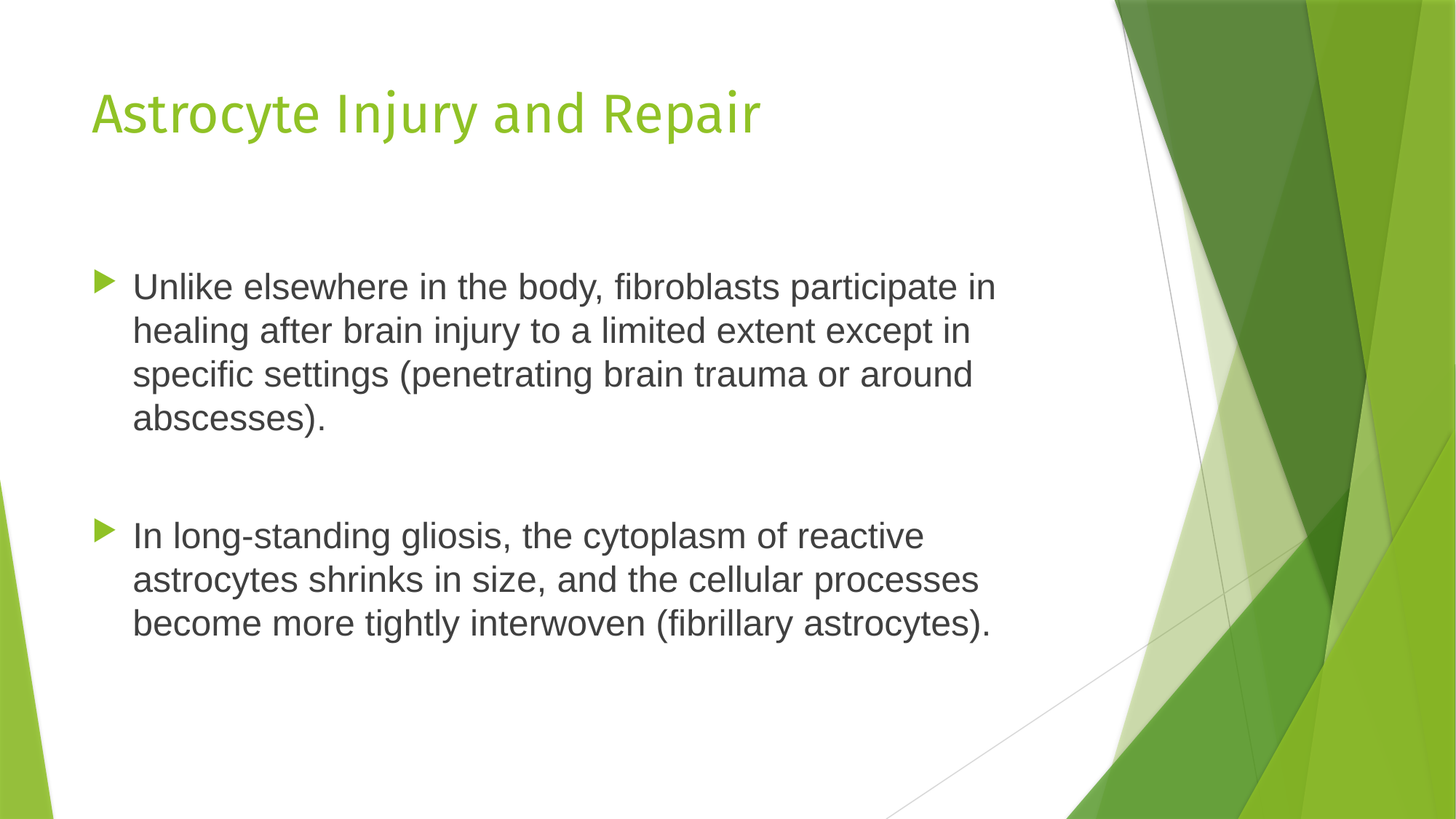

# Astrocyte Injury and Repair
Unlike elsewhere in the body, fibroblasts participate in healing after brain injury to a limited extent except in specific settings (penetrating brain trauma or around abscesses).

In long-standing gliosis, the cytoplasm of reactive astrocytes shrinks in size, and the cellular processes become more tightly interwoven (fibrillary astrocytes).